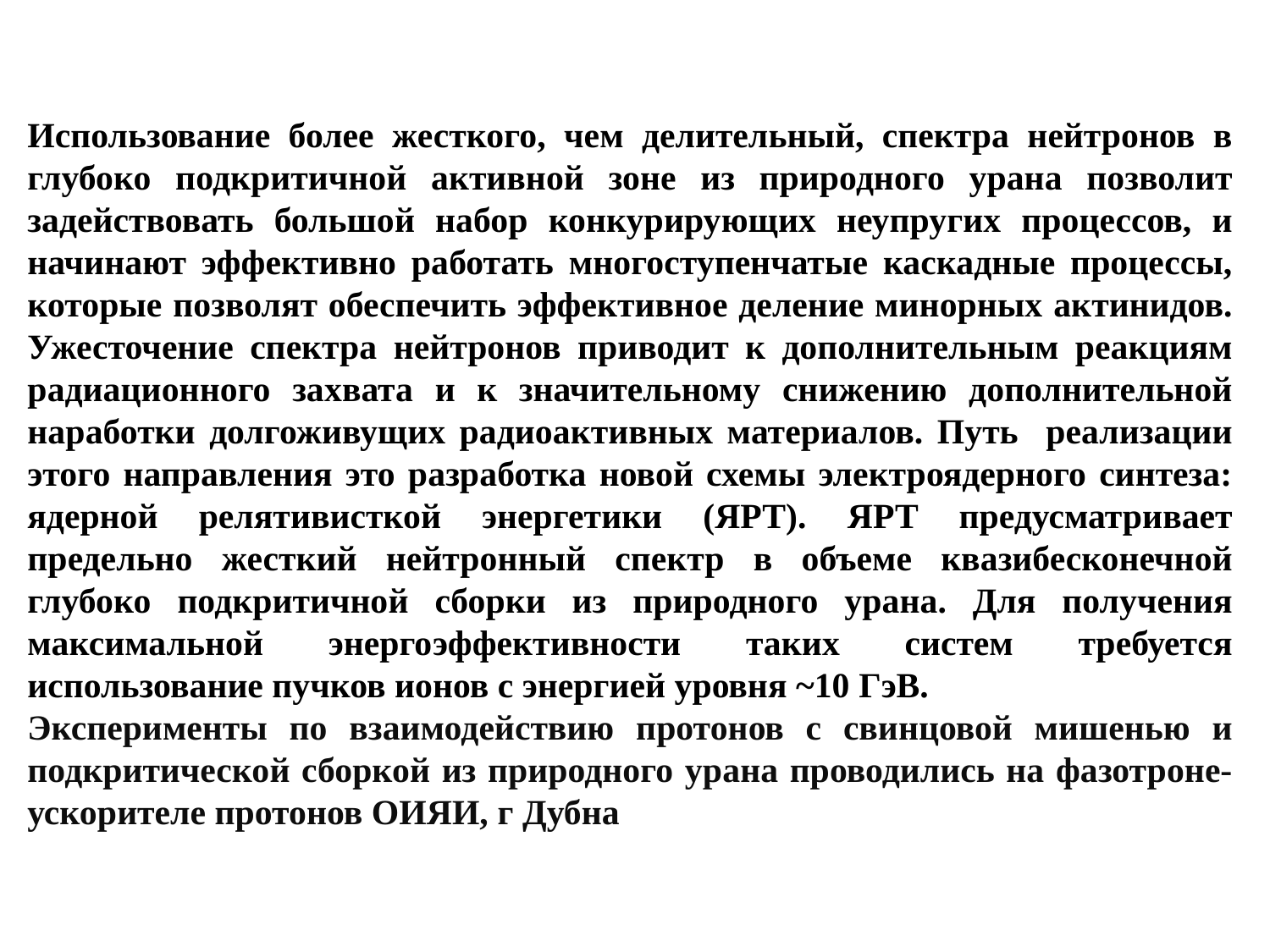

Использование более жесткого, чем делительный, спектра нейтронов в глубоко подкритичной активной зоне из природного урана позволит задействовать большой набор конкурирующих неупругих процессов, и начинают эффективно работать многоступенчатые каскадные процессы, которые позволят обеспечить эффективное деление минорных актинидов. Ужесточение спектра нейтронов приводит к дополнительным реакциям радиационного захвата и к значительному снижению дополнительной наработки долгоживущих радиоактивных материалов. Путь  реализации этого направления это разработка новой схемы электроядерного синтеза: ядерной релятивисткой энергетики (ЯРТ). ЯРТ предусматривает предельно жесткий нейтронный спектр в объеме квазибесконечной глубоко подкритичной сборки из природного урана. Для получения максимальной энергоэффективности таких систем требуется использование пучков ионов с энергией уровня ~10 ГэВ.
Эксперименты по взаимодействию протонов с свинцовой мишенью и подкритической сборкой из природного урана проводились на фазотроне-ускорителе протонов ОИЯИ, г Дубна